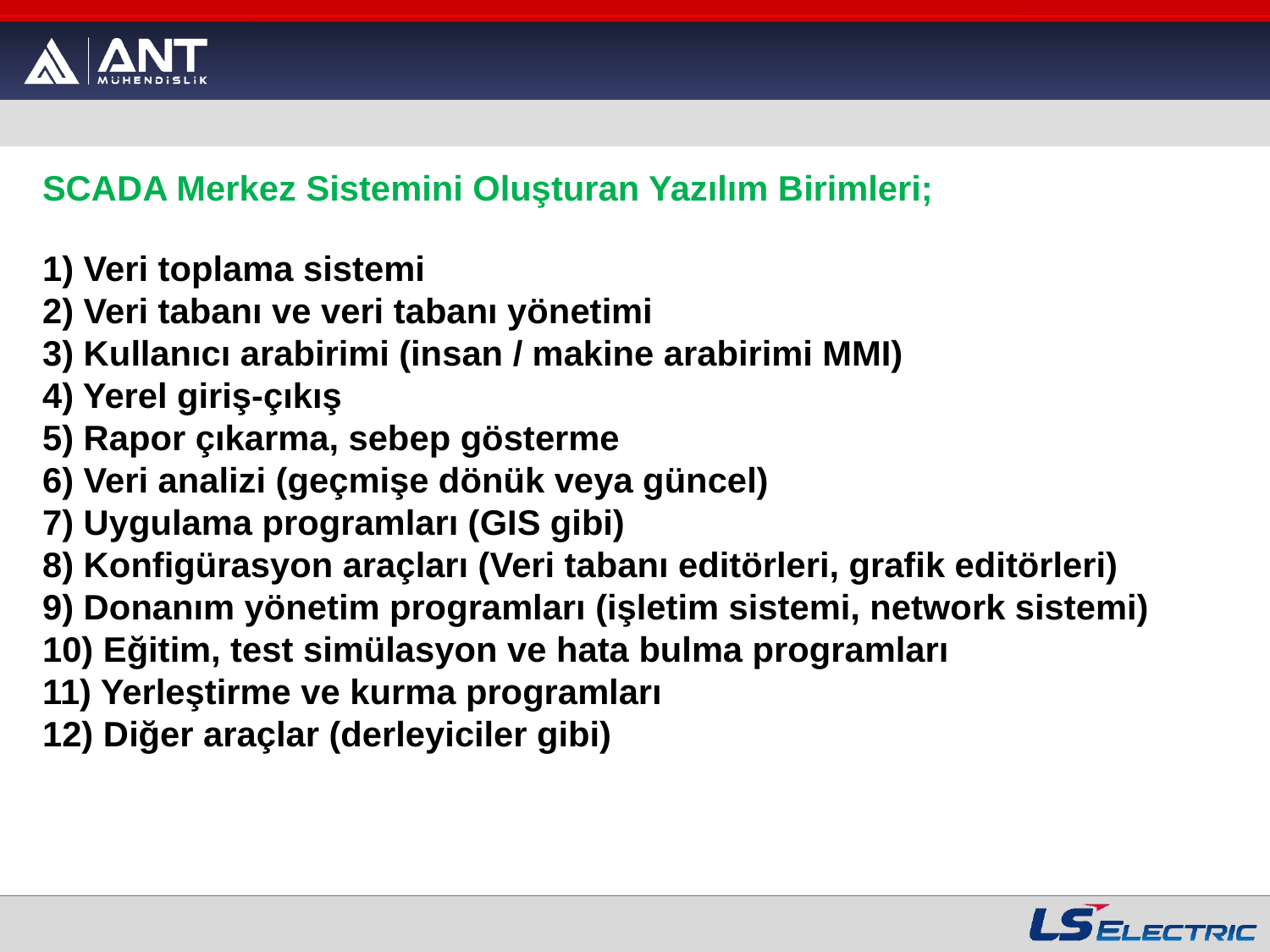

SCADA Merkez Sistemini Oluşturan Yazılım Birimleri;

1) Veri toplama sistemi
2) Veri tabanı ve veri tabanı yönetimi
3) Kullanıcı arabirimi (insan / makine arabirimi MMI)
4) Yerel giriş-çıkış
5) Rapor çıkarma, sebep gösterme
6) Veri analizi (geçmişe dönük veya güncel)
7) Uygulama programları (GIS gibi)
8) Konfigürasyon araçları (Veri tabanı editörleri, grafik editörleri)
9) Donanım yönetim programları (işletim sistemi, network sistemi)
10) Eğitim, test simülasyon ve hata bulma programları
11) Yerleştirme ve kurma programları
12) Diğer araçlar (derleyiciler gibi)